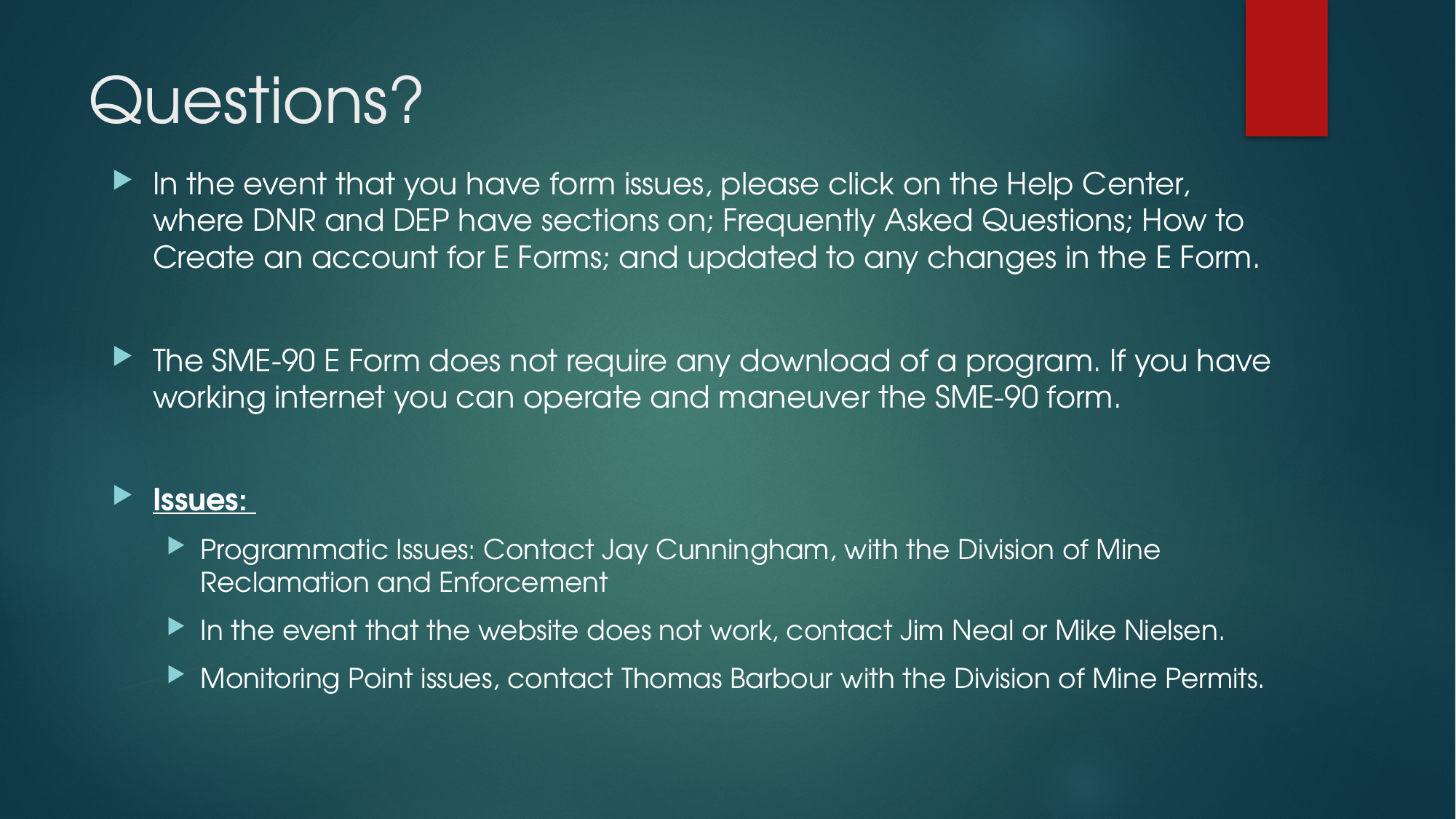

# Questions?
In the event that you have form issues, please click on the Help Center, where DNR and DEP have sections on; Frequently Asked Questions; How to Create an account for E Forms; and updated to any changes in the E Form.

The SME-90 E Form does not require any download of a program. If you have working internet you can operate and maneuver the SME-90 form.

Issues:
Programmatic Issues: Contact Jay Cunningham, with the Division of Mine Reclamation and Enforcement
In the event that the website does not work, contact Jim Neal or Mike Nielsen.
Monitoring Point issues, contact Thomas Barbour with the Division of Mine Permits.